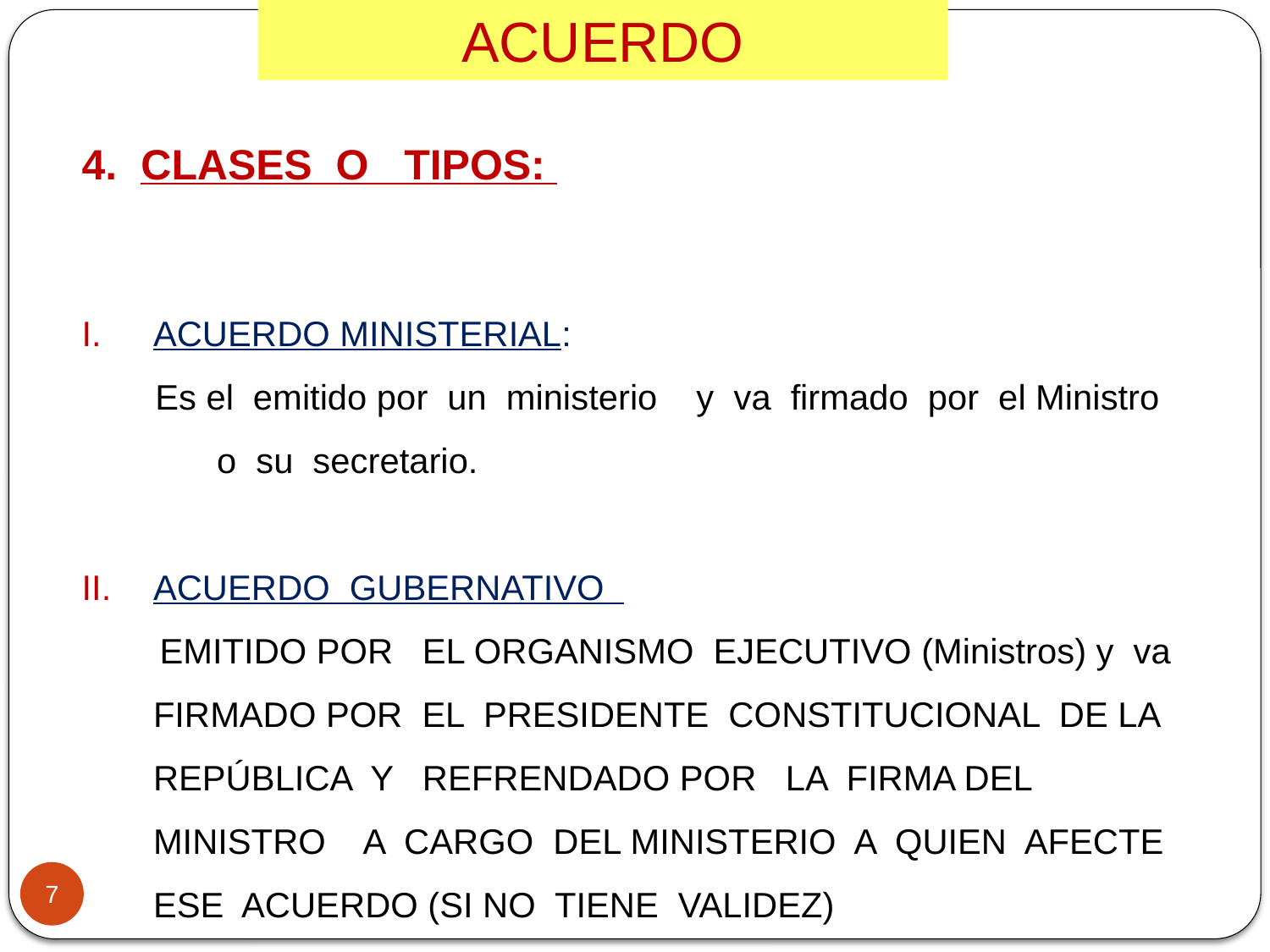

ACUERDO

4.  CLASES  O   TIPOS:

ACUERDO MINISTERIAL:
 Es el  emitido por  un  ministerio    y  va  firmado  por  el Ministro   o  su  secretario.

ACUERDO  GUBERNATIVO
        EMITIDO POR   EL ORGANISMO  EJECUTIVO (Ministros) y  va  FIRMADO POR  EL  PRESIDENTE  CONSTITUCIONAL  DE LA  REPÚBLICA  Y   REFRENDADO POR   LA  FIRMA DEL  MINISTRO    A  CARGO  DEL MINISTERIO  A  QUIEN  AFECTE   ESE  ACUERDO (SI NO  TIENE  VALIDEZ)

7